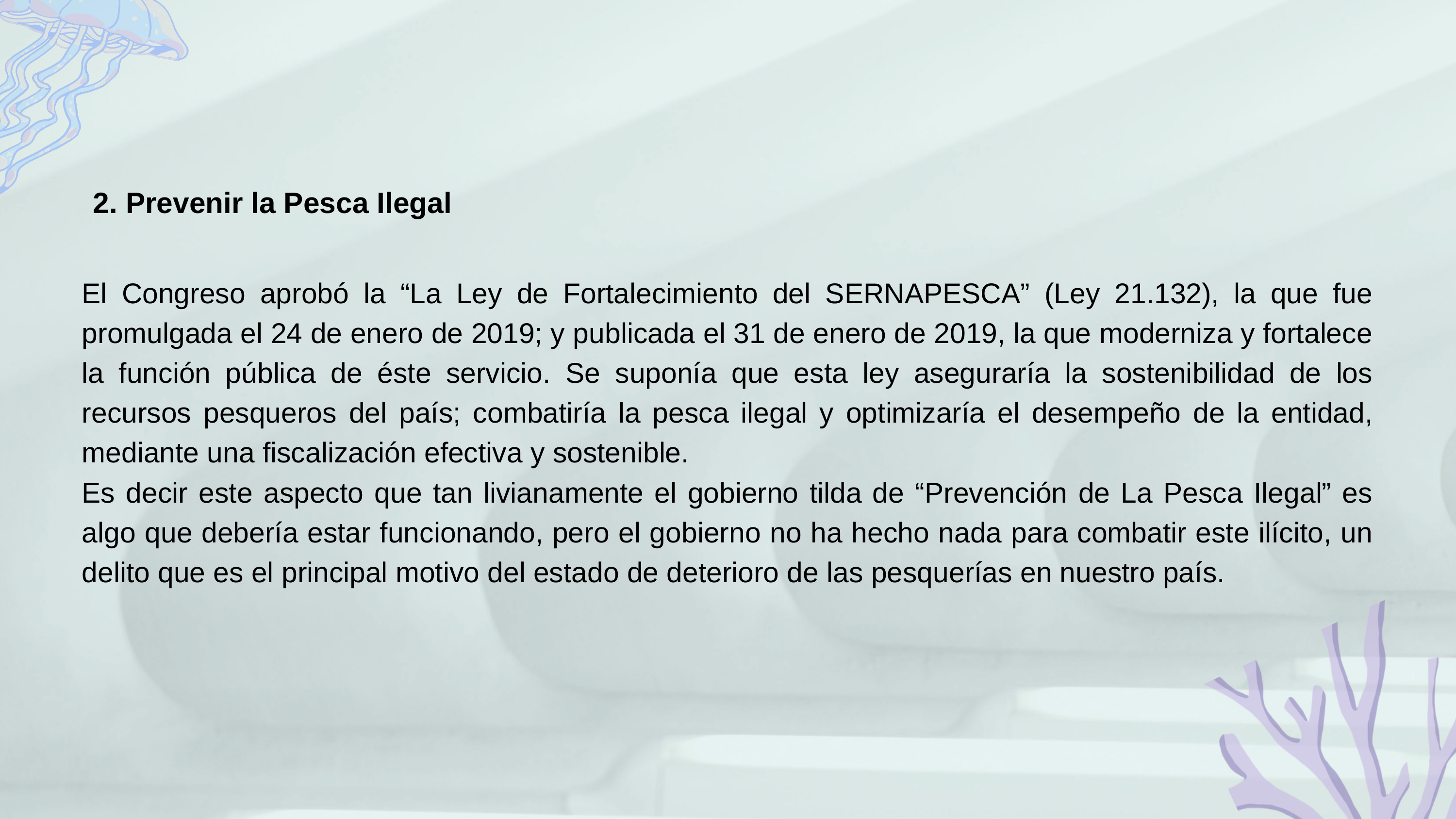

2. Prevenir la Pesca Ilegal
El Congreso aprobó la “La Ley de Fortalecimiento del SERNAPESCA” (Ley 21.132), la que fue promulgada el 24 de enero de 2019; y publicada el 31 de enero de 2019, la que moderniza y fortalece la función pública de éste servicio. Se suponía que esta ley aseguraría la sostenibilidad de los recursos pesqueros del país; combatiría la pesca ilegal y optimizaría el desempeño de la entidad, mediante una fiscalización efectiva y sostenible.
Es decir este aspecto que tan livianamente el gobierno tilda de “Prevención de La Pesca Ilegal” es algo que debería estar funcionando, pero el gobierno no ha hecho nada para combatir este ilícito, un delito que es el principal motivo del estado de deterioro de las pesquerías en nuestro país.